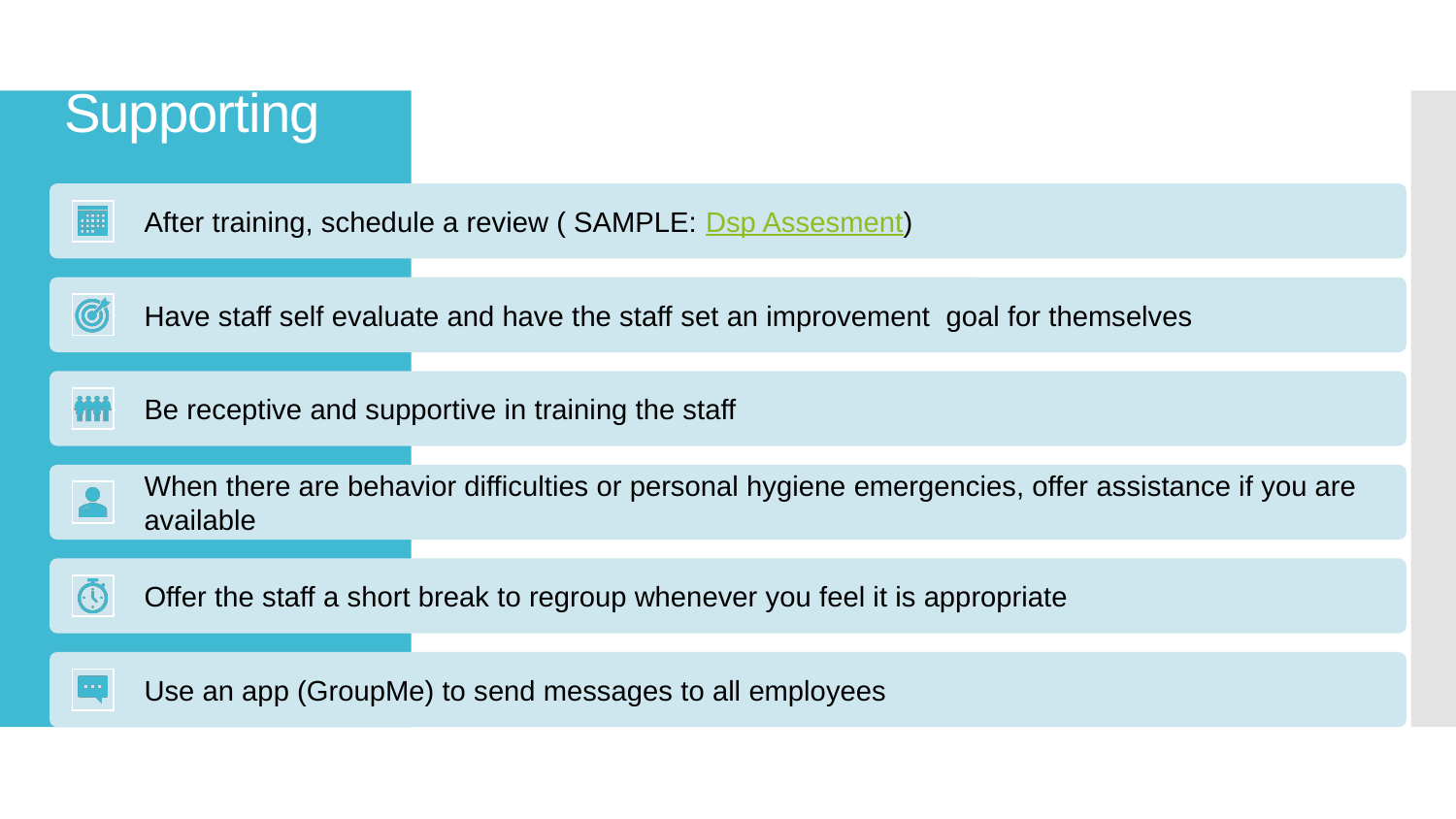

# Supporting
After training, schedule a review ( SAMPLE: Dsp Assesment)
Have staff self evaluate and have the staff set an improvement  goal for themselves
Be receptive and supportive in training the staff
When there are behavior difficulties or personal hygiene emergencies, offer assistance if you are available
Offer the staff a short break to regroup whenever you feel it is appropriate
Use an app (GroupMe) to send messages to all employees